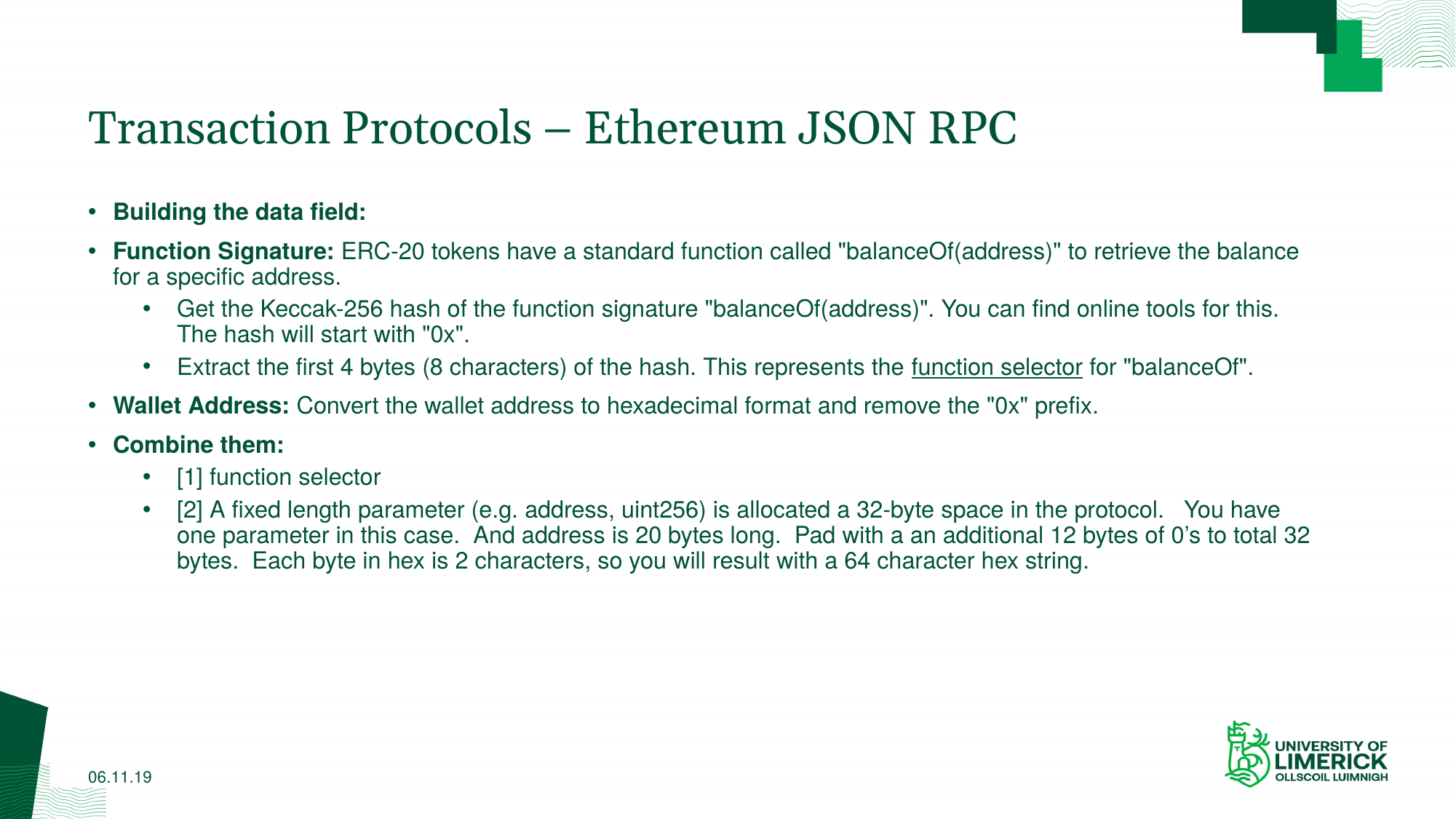

# Transaction Protocols – Ethereum JSON RPC
Building the data field:
Function Signature: ERC-20 tokens have a standard function called "balanceOf(address)" to retrieve the balance for a specific address.
Get the Keccak-256 hash of the function signature "balanceOf(address)". You can find online tools for this. The hash will start with "0x".
Extract the first 4 bytes (8 characters) of the hash. This represents the function selector for "balanceOf".
Wallet Address: Convert the wallet address to hexadecimal format and remove the "0x" prefix.
Combine them:
[1] function selector
[2] A fixed length parameter (e.g. address, uint256) is allocated a 32-byte space in the protocol.   You have one parameter in this case.  And address is 20 bytes long.  Pad with a an additional 12 bytes of 0’s to total 32 bytes.  Each byte in hex is 2 characters, so you will result with a 64 character hex string.

06.11.19